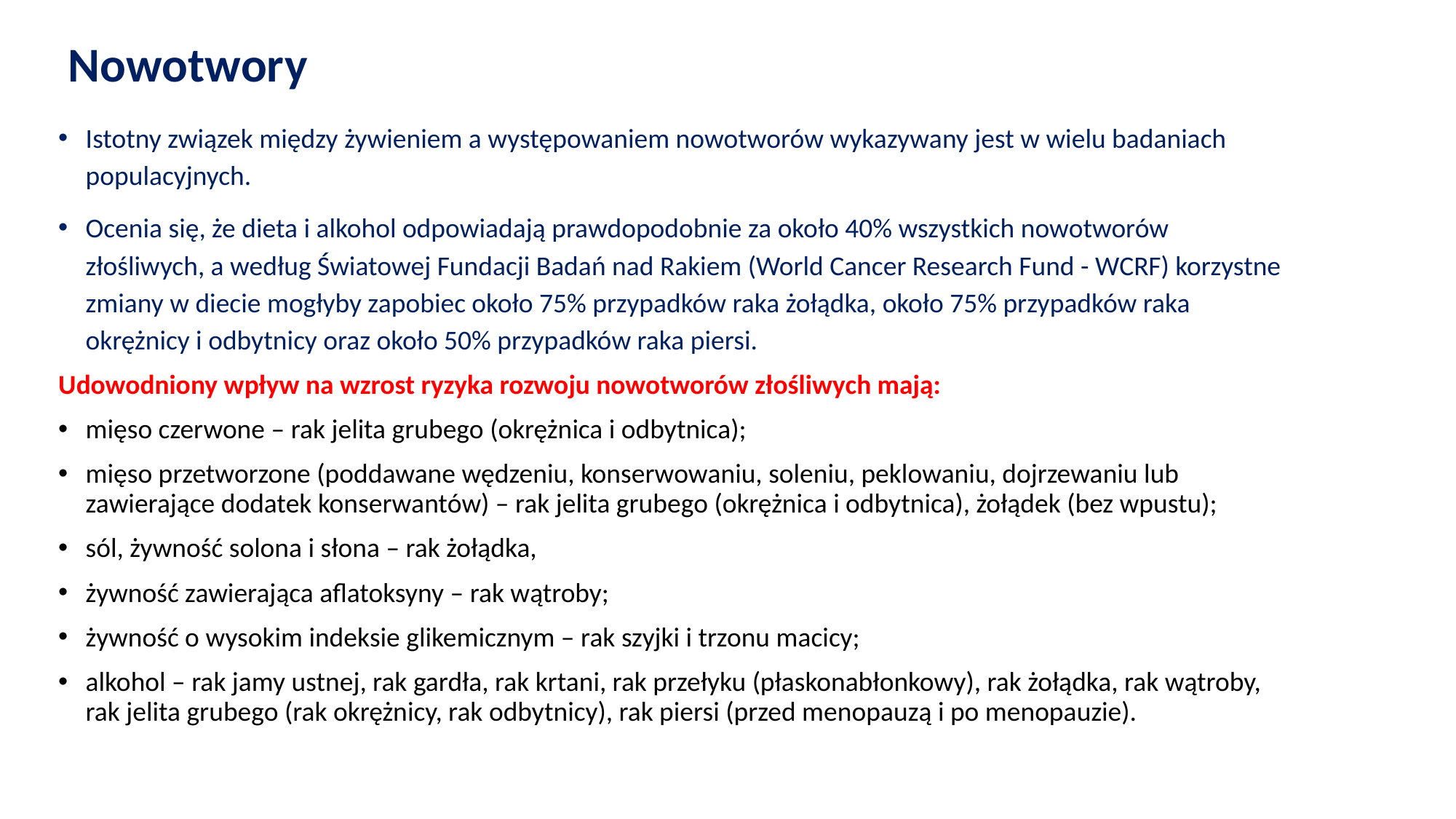

# Nowotwory
Istotny związek między żywieniem a występowaniem nowotworów wykazywany jest w wielu badaniach populacyjnych.
Ocenia się, że dieta i alkohol odpowiadają prawdopodobnie za około 40% wszystkich nowotworów złośliwych, a według Światowej Fundacji Badań nad Rakiem (World Cancer Research Fund - WCRF) korzystne zmiany w diecie mogłyby zapobiec około 75% przypadków raka żołądka, około 75% przypadków raka okrężnicy i odbytnicy oraz około 50% przypadków raka piersi.
Udowodniony wpływ na wzrost ryzyka rozwoju nowotworów złośliwych mają:
mięso czerwone – rak jelita grubego (okrężnica i odbytnica);
mięso przetworzone (poddawane wędzeniu, konserwowaniu, soleniu, peklowaniu, dojrzewaniu lub zawierające dodatek konserwantów) – rak jelita grubego (okrężnica i odbytnica), żołądek (bez wpustu);
sól, żywność solona i słona – rak żołądka,
żywność zawierająca aflatoksyny – rak wątroby;
żywność o wysokim indeksie glikemicznym – rak szyjki i trzonu macicy;
alkohol – rak jamy ustnej, rak gardła, rak krtani, rak przełyku (płaskonabłonkowy), rak żołądka, rak wątroby, rak jelita grubego (rak okrężnicy, rak odbytnicy), rak piersi (przed menopauzą i po menopauzie).